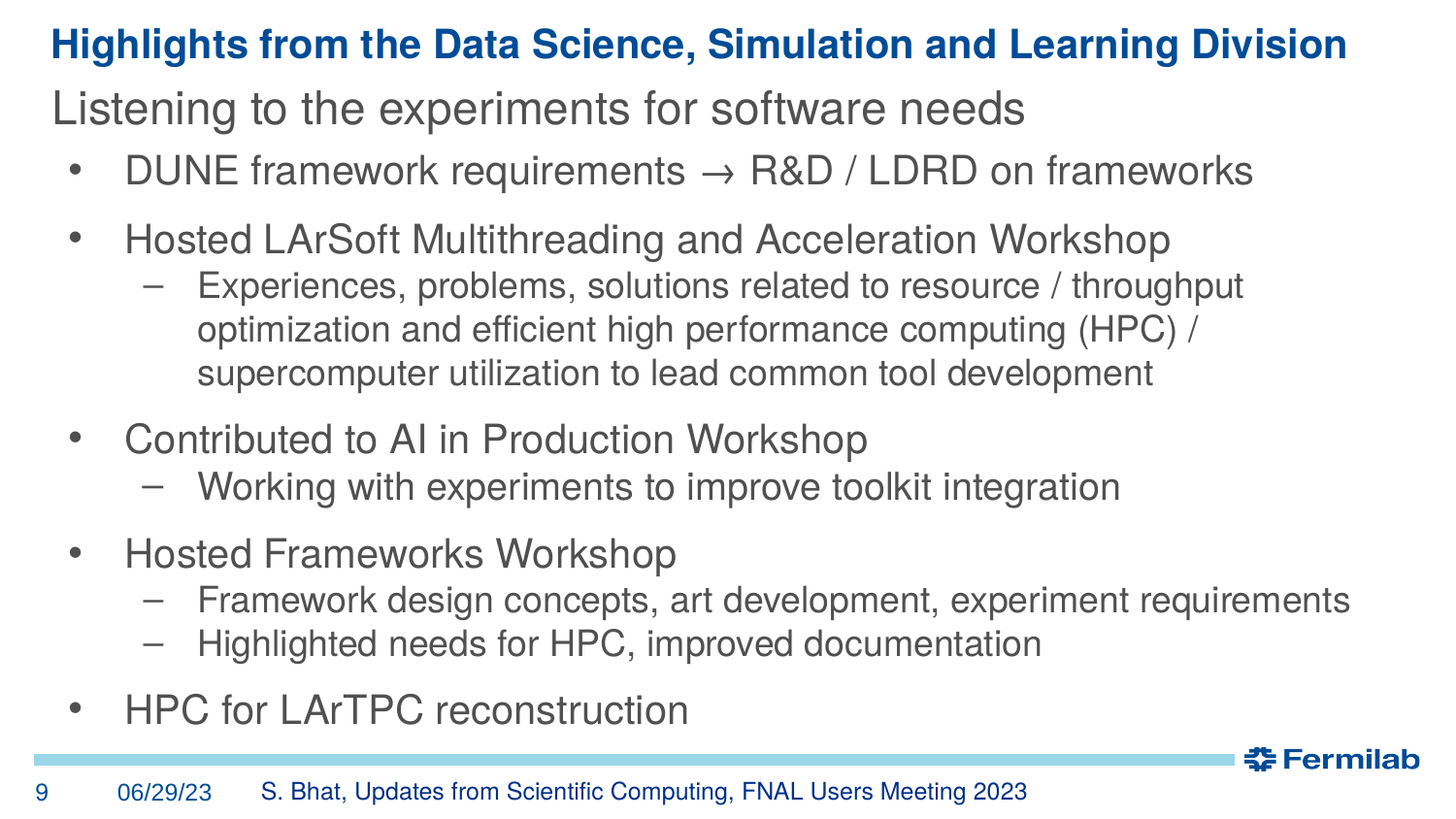

# Highlights from the Data Science, Simulation and Learning Division
Listening to the experiments for software needs
DUNE framework requirements → R&D / LDRD on frameworks
Hosted LArSoft Multithreading and Acceleration Workshop
Experiences, problems, solutions related to resource / throughput optimization and efficient high performance computing (HPC) / supercomputer utilization to lead common tool development
Contributed to AI in Production Workshop
Working with experiments to improve toolkit integration
Hosted Frameworks Workshop
Framework design concepts, art development, experiment requirements
Highlighted needs for HPC, improved documentation
HPC for LArTPC reconstruction
9